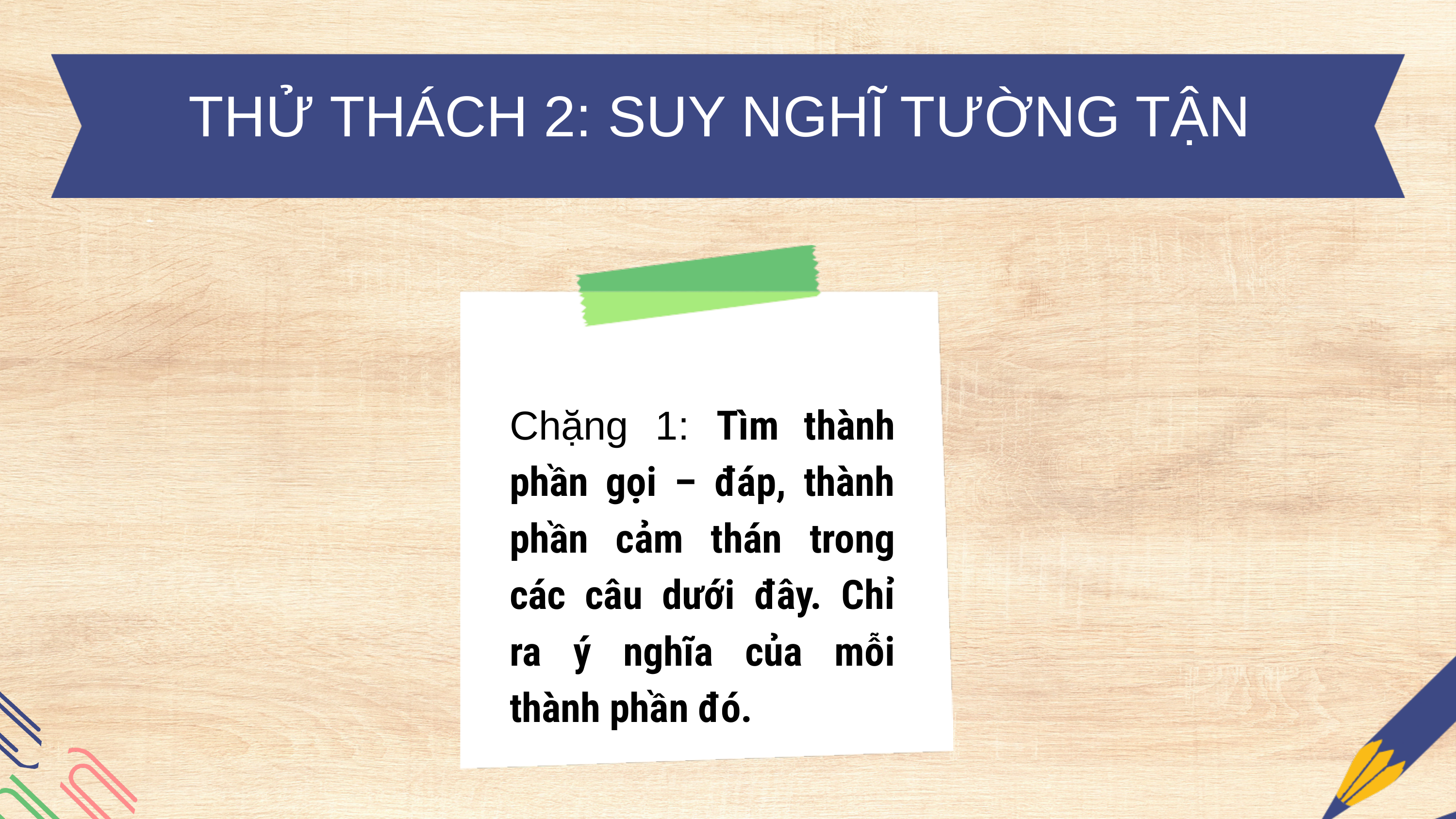

THỬ THÁCH 2: SUY NGHĨ TƯỜNG TẬN

Chặng 1: Tìm thành phần gọi – đáp, thành phần cảm thán trong các câu dưới đây. Chỉ ra ý nghĩa của mỗi thành phần đó.